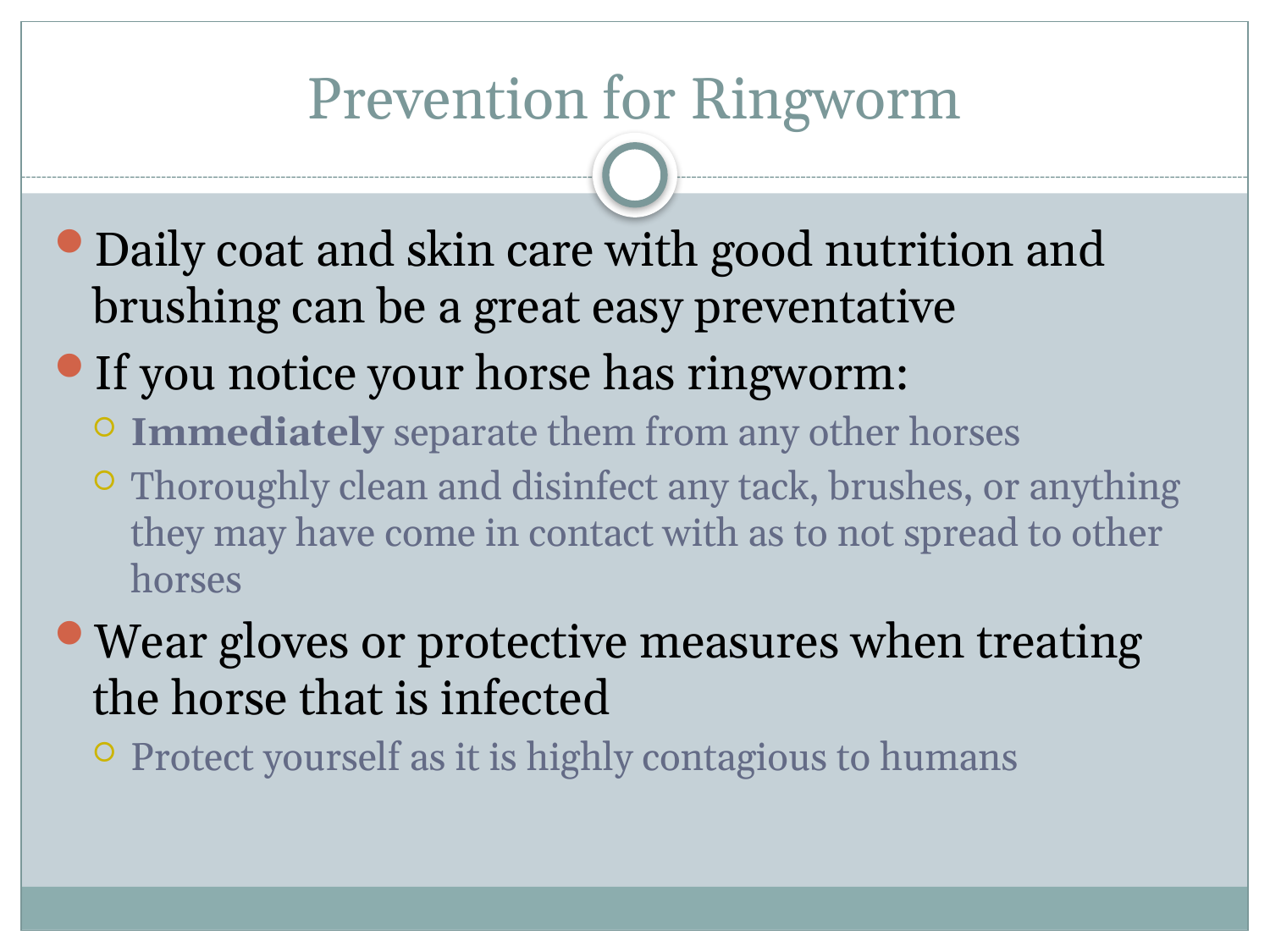

# Prevention for Ringworm
Daily coat and skin care with good nutrition and brushing can be a great easy preventative
If you notice your horse has ringworm:
Immediately separate them from any other horses
Thoroughly clean and disinfect any tack, brushes, or anything they may have come in contact with as to not spread to other horses
Wear gloves or protective measures when treating the horse that is infected
Protect yourself as it is highly contagious to humans